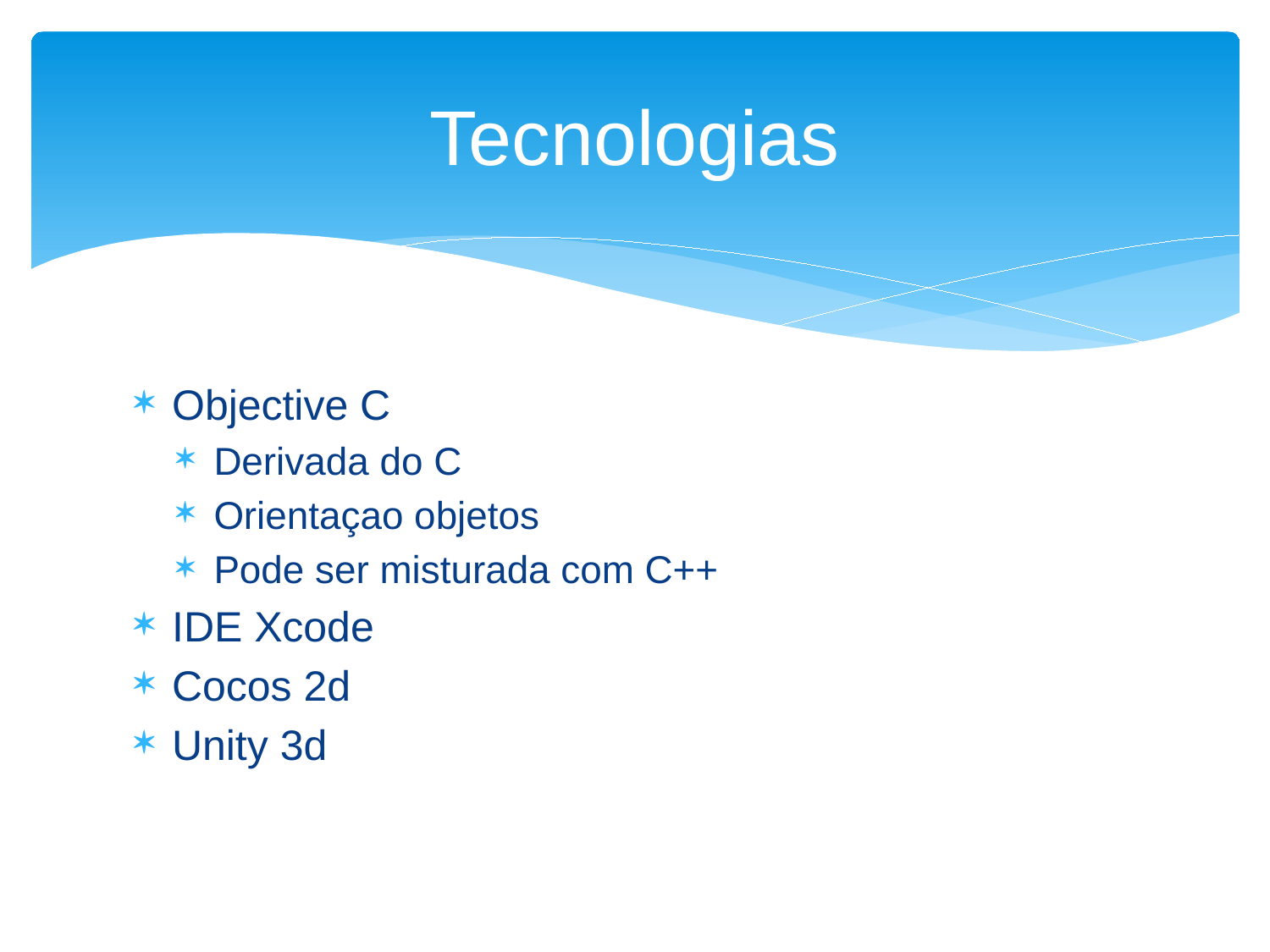

# Tecnologias
Objective C
Derivada do C
Orientaçao objetos
Pode ser misturada com C++
IDE Xcode
Cocos 2d
Unity 3d